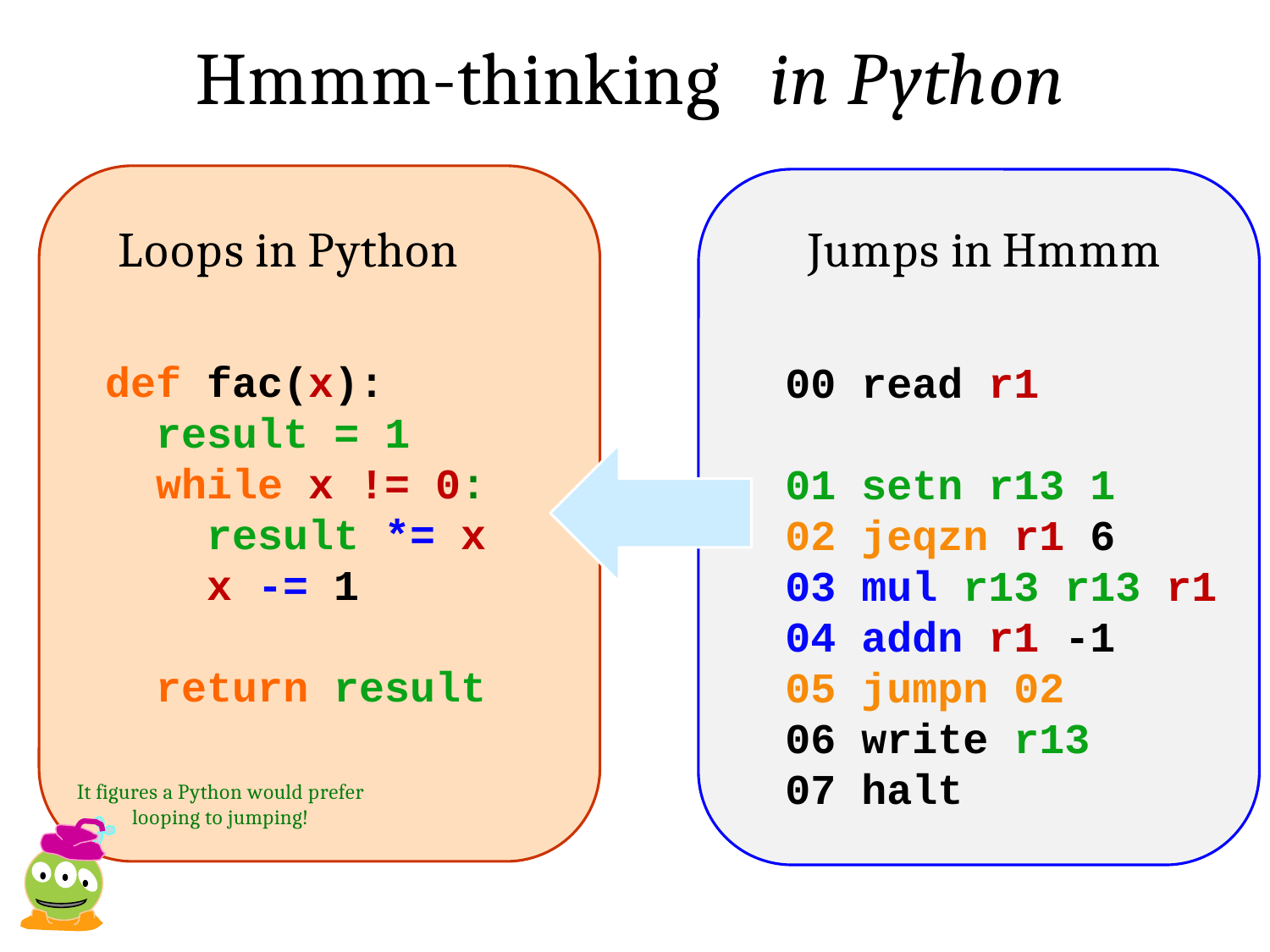

Hmmm-thinking   in Python

Loops in Python
Jumps in Hmmm
def fac(x):
  result = 1
  while x != 0:
    result *= x
    x -= 1

  return result
00 read r1
01 setn r13 1
02 jeqzn r1 6
03 mul r13 r13 r1
04 addn r1 -1
05 jumpn 02
06 write r13
07 halt

It figures a Python would prefer looping to jumping!